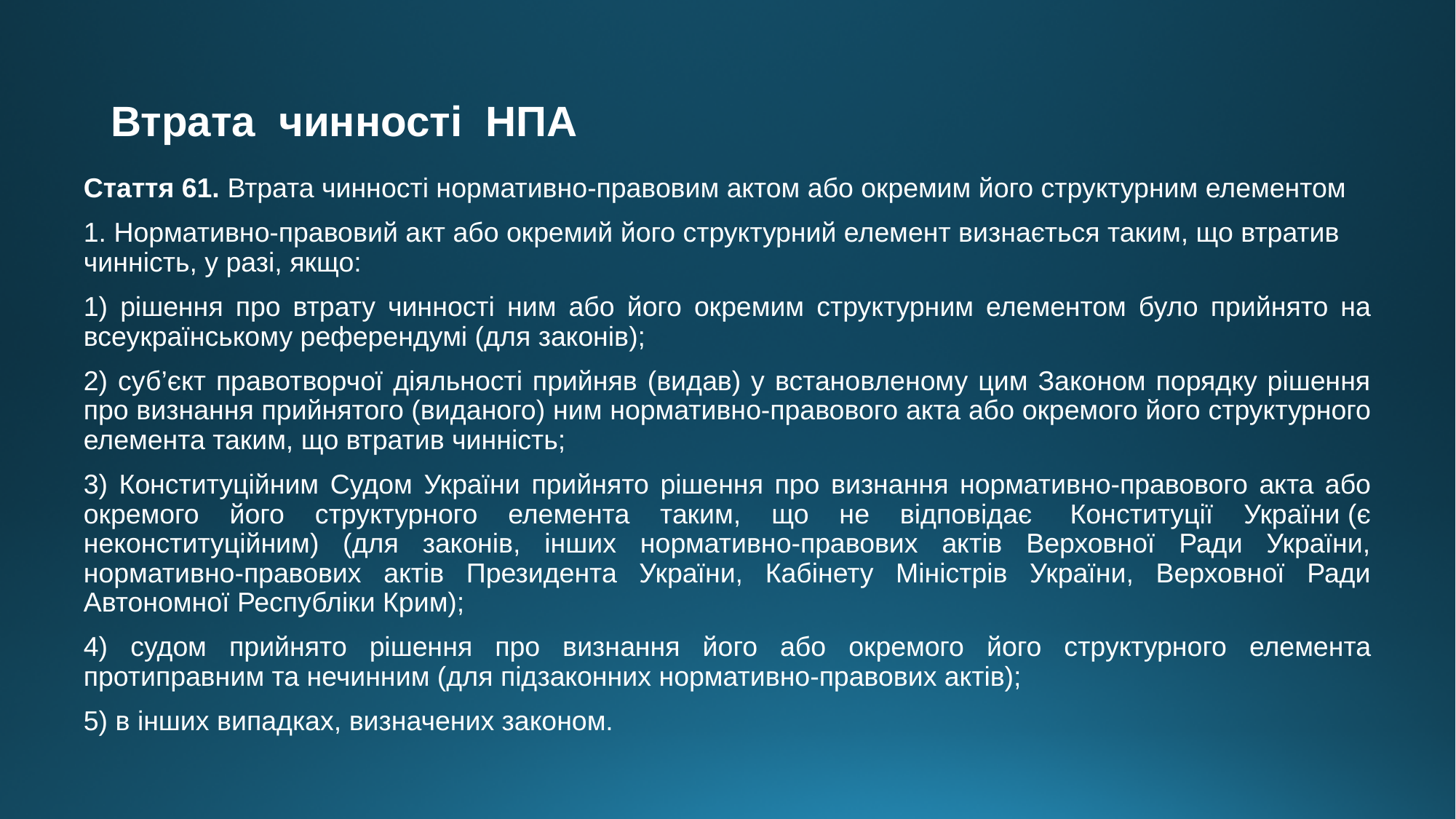

# Втрата  чинності  НПА
Стаття 61. Втрата чинності нормативно-правовим актом або окремим його структурним елементом
1. Нормативно-правовий акт або окремий його структурний елемент визнається таким, що втратив чинність, у разі, якщо:
1) рішення про втрату чинності ним або його окремим структурним елементом було прийнято на всеукраїнському референдумі (для законів);
2) суб’єкт правотворчої діяльності прийняв (видав) у встановленому цим Законом порядку рішення про визнання прийнятого (виданого) ним нормативно-правового акта або окремого його структурного елемента таким, що втратив чинність;
3) Конституційним Судом України прийнято рішення про визнання нормативно-правового акта або окремого його структурного елемента таким, що не відповідає  Конституції України (є неконституційним) (для законів, інших нормативно-правових актів Верховної Ради України, нормативно-правових актів Президента України, Кабінету Міністрів України, Верховної Ради Автономної Республіки Крим);
4) судом прийнято рішення про визнання його або окремого його структурного елемента протиправним та нечинним (для підзаконних нормативно-правових актів);
5) в інших випадках, визначених законом.